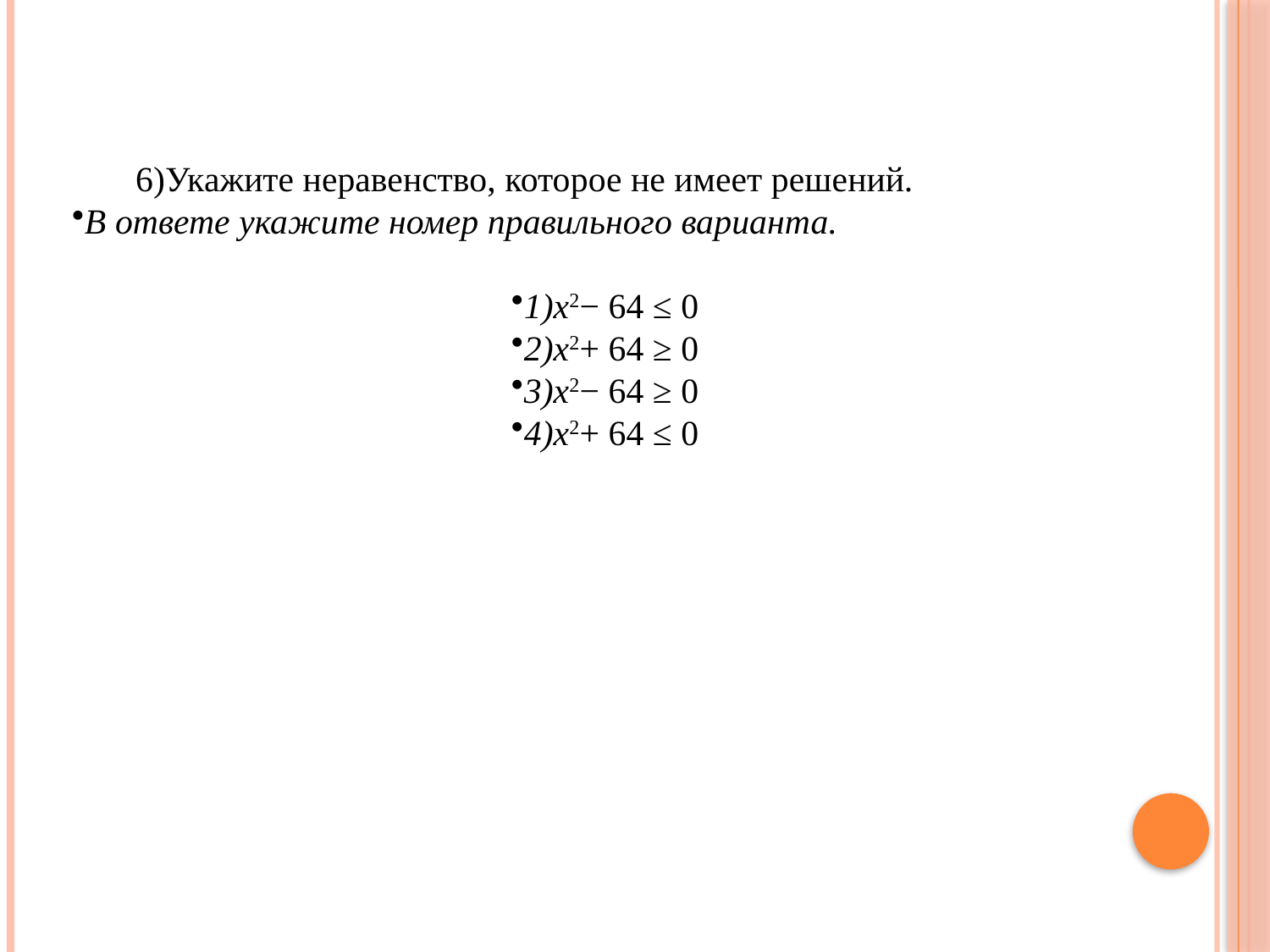

6)Укажи​те​ нера​вен​ство​, кото​рое​ не имеет реше​ний​.
В ответе укажите номер правильного варианта.

1)x2​− 64 ≤ 0
2)x2​+ 64 ≥ 0
3)x2​− 64 ≥ 0
4)x2​+ 64 ≤ 0